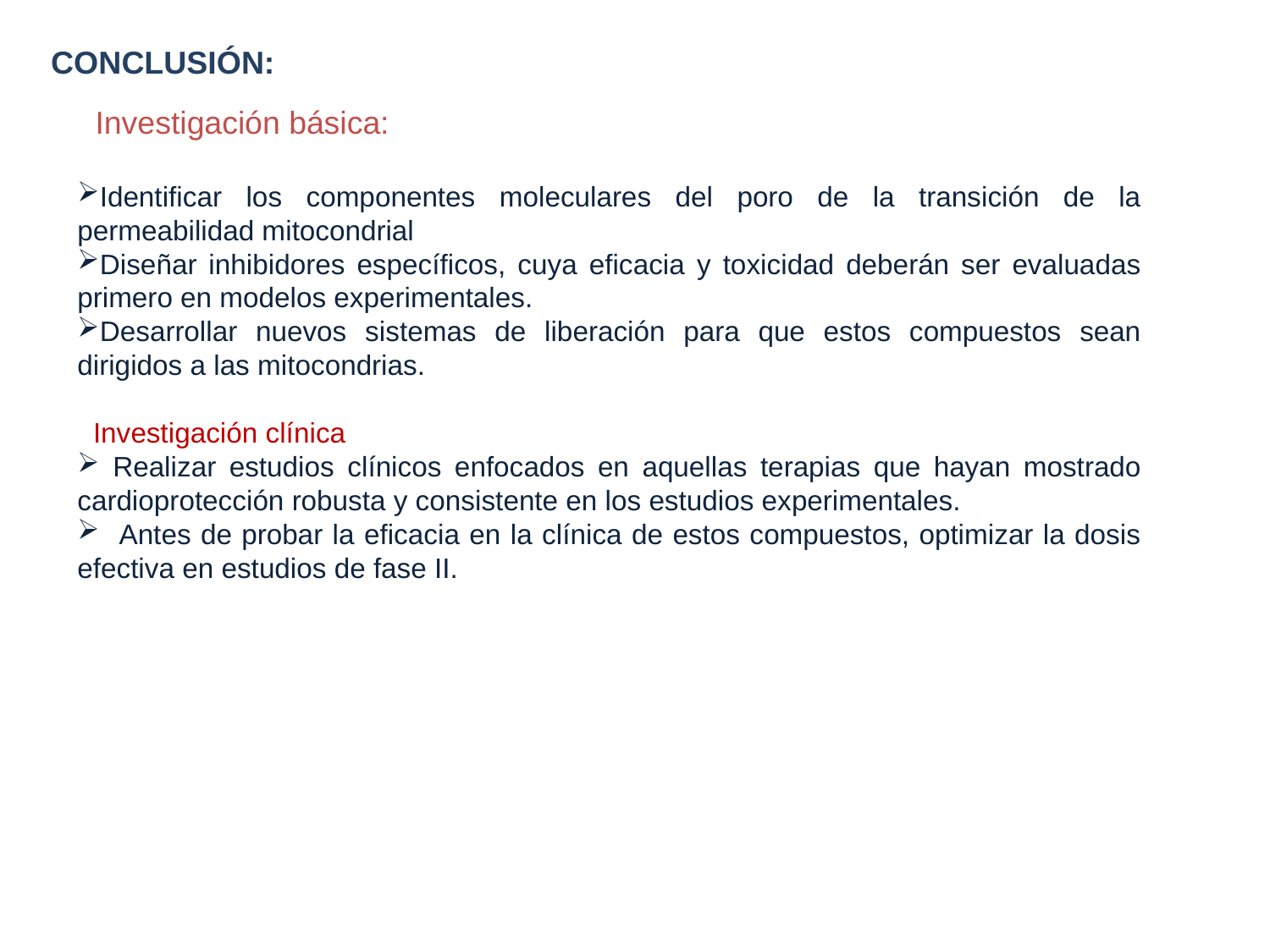

CONCLUSIÓN:
  Investigación básica:

Identificar los componentes moleculares del poro de la transición de la permeabilidad mitocondrial
Diseñar inhibidores específicos, cuya eficacia y toxicidad deberán ser evaluadas primero en modelos experimentales.
Desarrollar nuevos sistemas de liberación para que estos compuestos sean dirigidos a las mitocondrias.

  Investigación clínica
 Realizar estudios clínicos enfocados en aquellas terapias que hayan mostrado cardioprotección robusta y consistente en los estudios experimentales.
  Antes de probar la eficacia en la clínica de estos compuestos, optimizar la dosis efectiva en estudios de fase II.

En  tanto, en 2019 se publicarán datos que posiblemente definan al postacondicionamiento como una estrategia clínicamente relevante para pacientes con STEMI y cirugía cardiaca y confirmen la idea de que el poro de la transición de la permeabilidad mitocondrial es “EL BLANCO TERAPÉUTICO” en el daño por reperfusión.